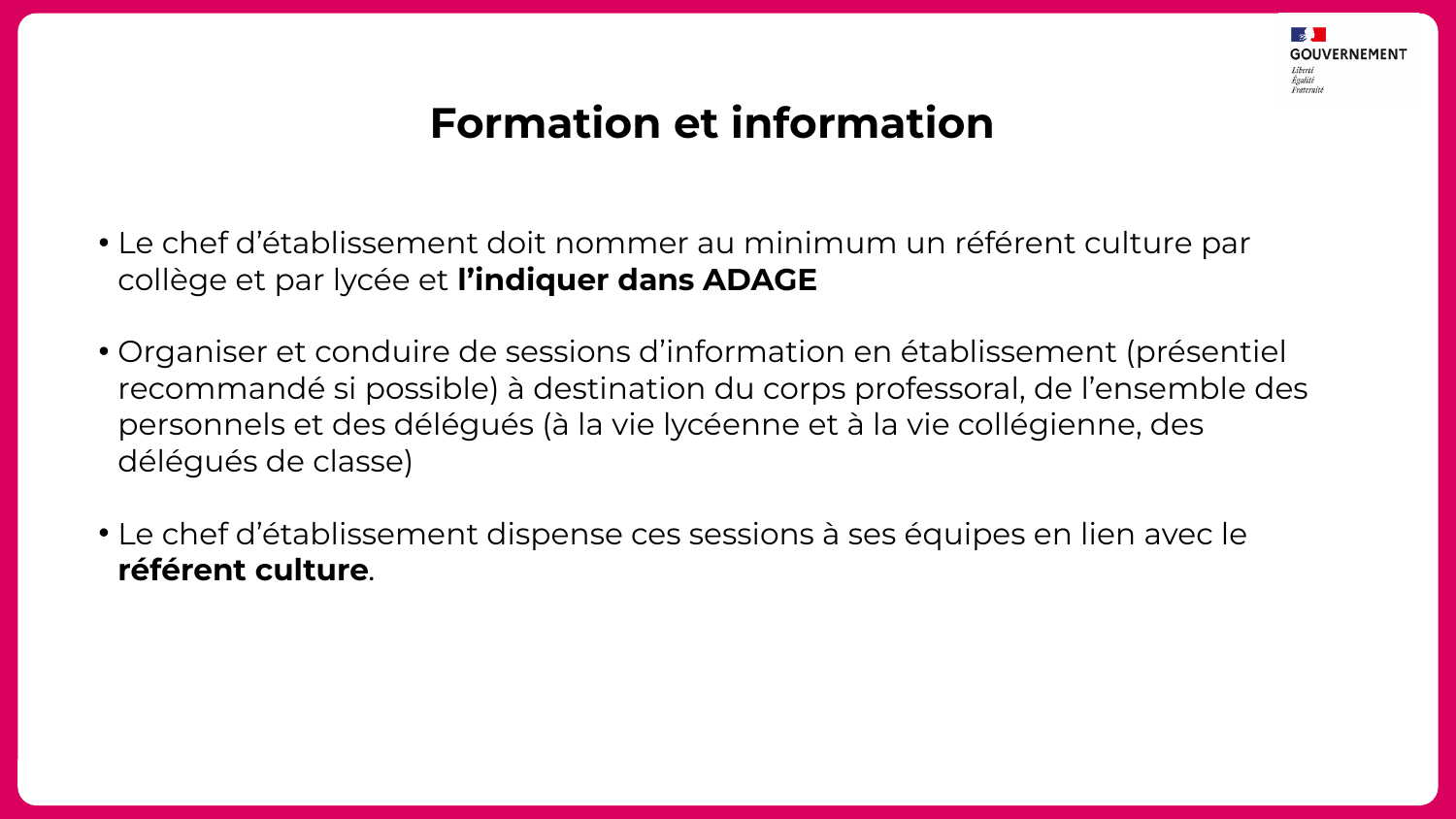

Formation et information

Le chef d’établissement doit nommer au minimum un référent culture par collège et par lycée et l’indiquer dans ADAGE

Organiser et conduire de sessions d’information en établissement (présentiel recommandé si possible) à destination du corps professoral, de l’ensemble des personnels et des délégués (à la vie lycéenne et à la vie collégienne, des délégués de classe)

Le chef d’établissement dispense ces sessions à ses équipes en lien avec le référent culture.